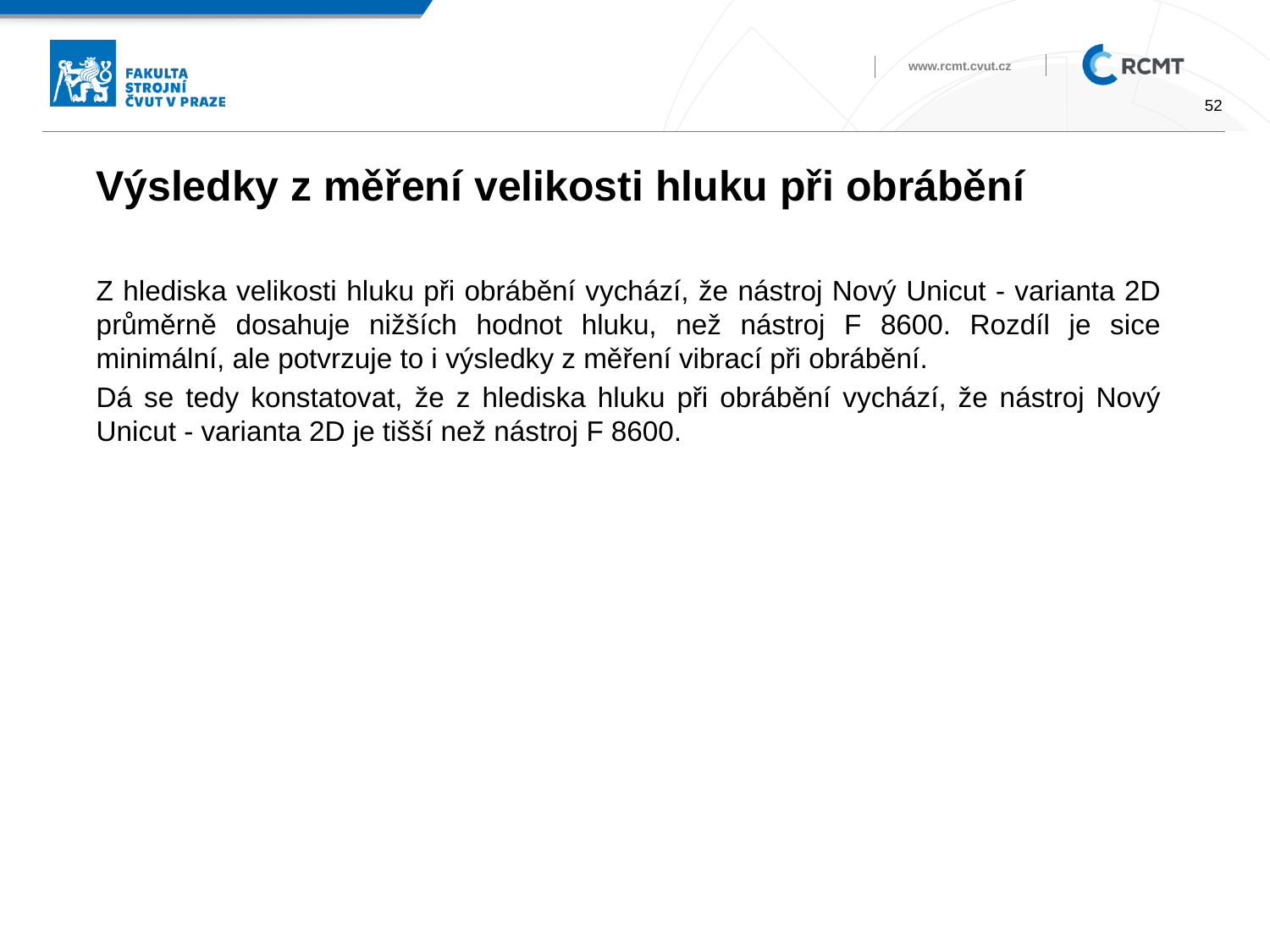

# Výsledky z měření velikosti hluku při obrábění
Z hlediska velikosti hluku při obrábění vychází, že nástroj Nový Unicut - varianta 2D průměrně dosahuje nižších hodnot hluku, než nástroj F 8600. Rozdíl je sice minimální, ale potvrzuje to i výsledky z měření vibrací při obrábění.
Dá se tedy konstatovat, že z hlediska hluku při obrábění vychází, že nástroj Nový Unicut - varianta 2D je tišší než nástroj F 8600.